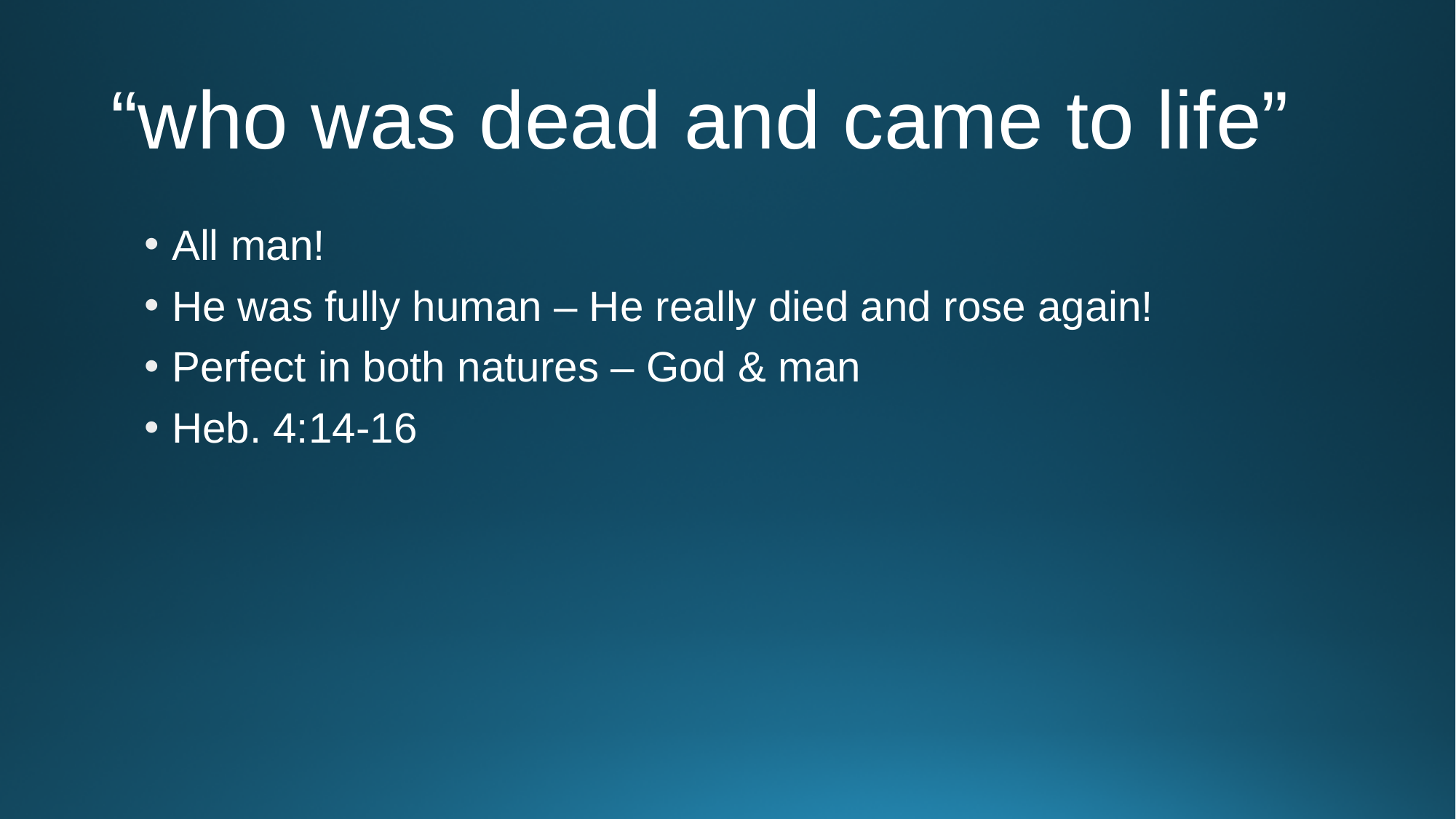

# “who was dead and came to life”
All man!
He was fully human – He really died and rose again!
Perfect in both natures – God & man
Heb. 4:14-16